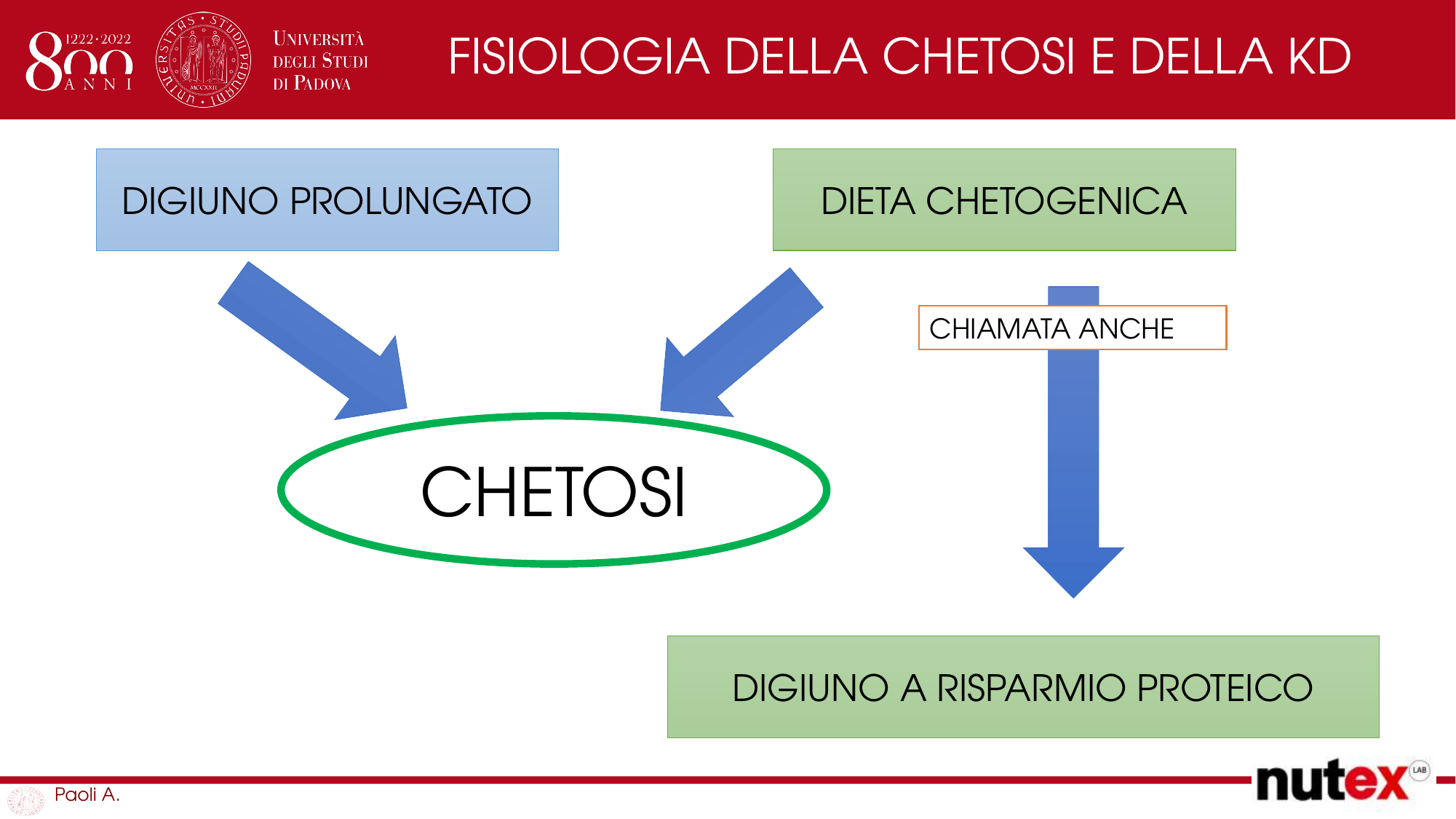

FISIOLOGIA DELLA CHETOSI E DELLA KD
DIETA CHETOGENICA
DIGIUNO PROLUNGATO

CHIAMATA ANCHE
CHETOSI
DIGIUNO A RISPARMIO PROTEICO